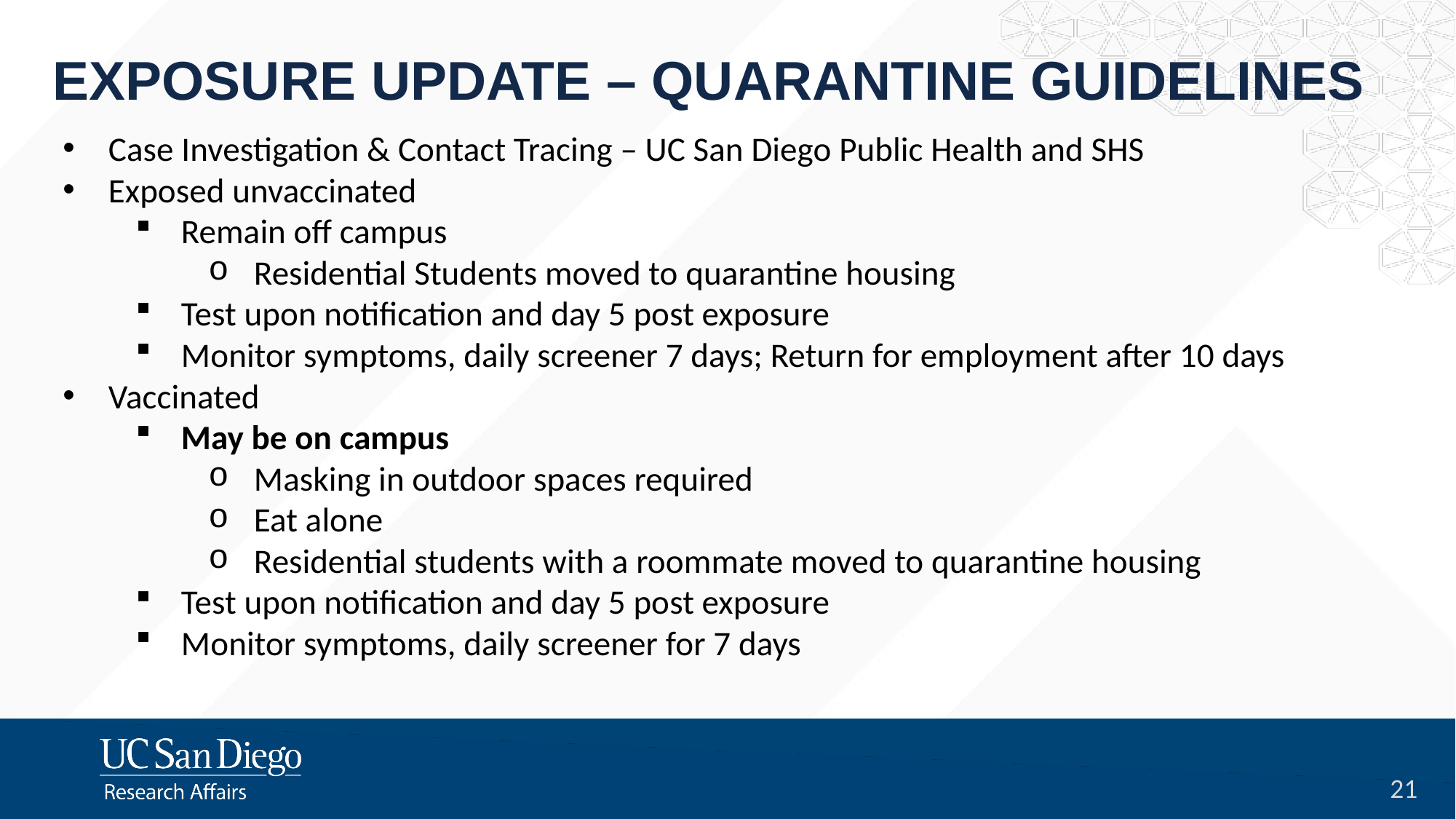

# EXPOSURE UPDATE – QUARANTINE GUIDELINES
Case Investigation & Contact Tracing – UC San Diego Public Health and SHS
Exposed unvaccinated
Remain off campus
Residential Students moved to quarantine housing
Test upon notification and day 5 post exposure
Monitor symptoms, daily screener 7 days; Return for employment after 10 days
Vaccinated
May be on campus
Masking in outdoor spaces required
Eat alone
Residential students with a roommate moved to quarantine housing
Test upon notification and day 5 post exposure
Monitor symptoms, daily screener for 7 days